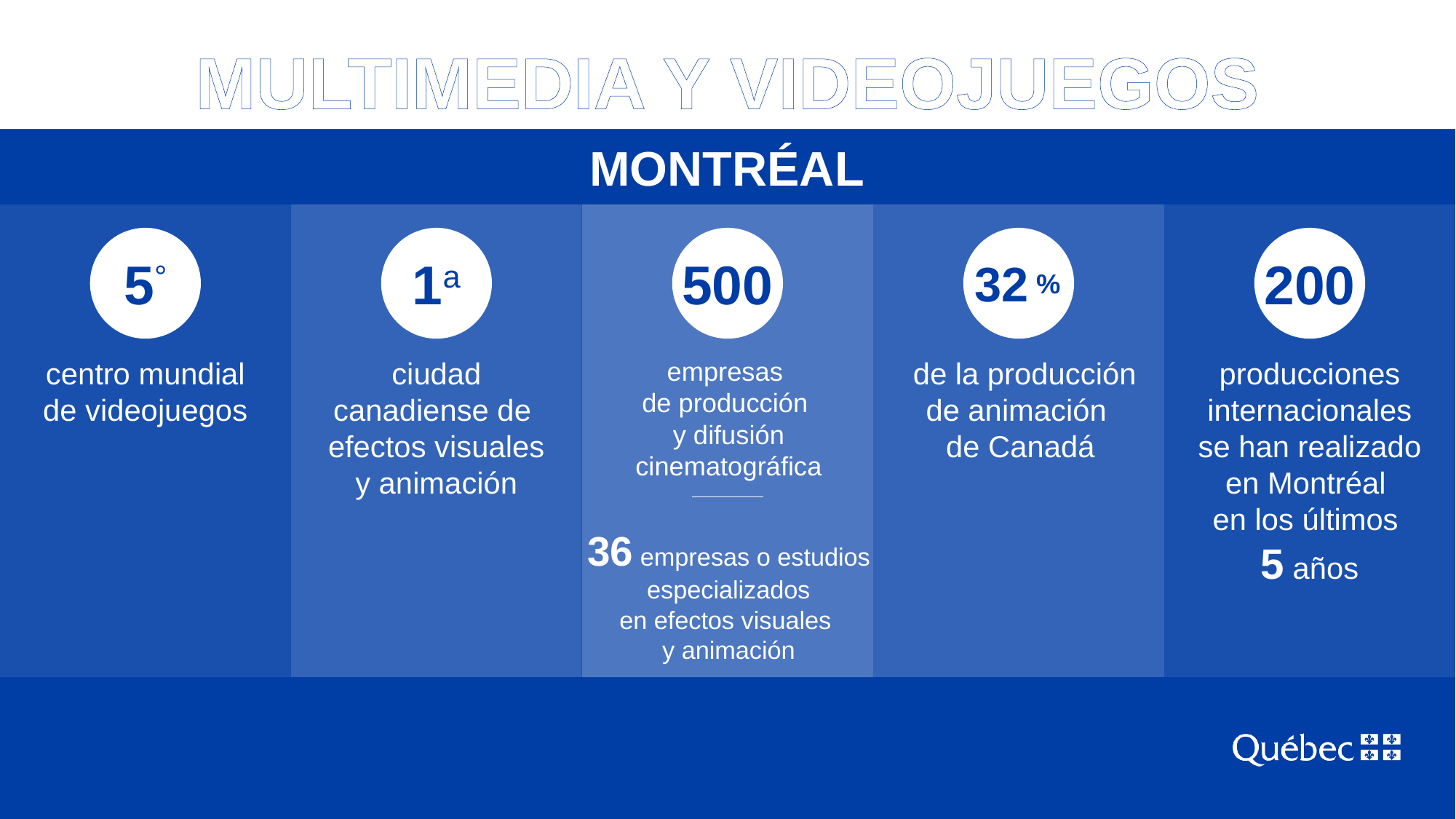

MULTIMEDIA Y VIDEOJUEGOS
MONTRÉAL

5°

1a

500

32
%

200
centro mundial de videojuegos
ciudad canadiense de  efectos visuales y animación
empresas
de producción
y difusión cinematográfica

36 empresas o estudios especializados
en efectos visuales
y animación

 de la producción de animación
de Canadá
producciones internacionales se han realizado en Montréal
en los últimos  5 años